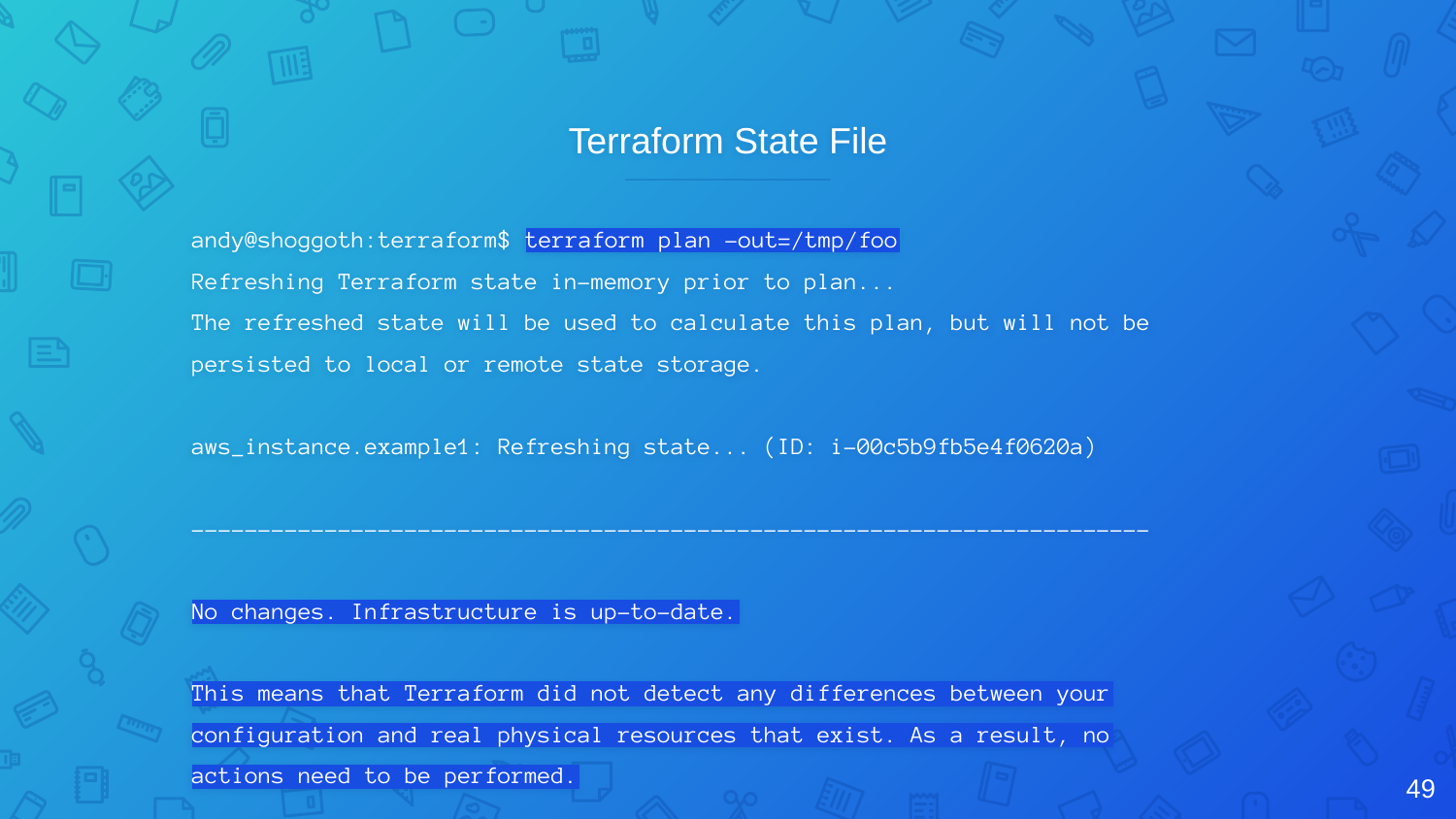

# Terraform State File
andy@shoggoth:terraform$ terraform plan -out=/tmp/foo
Refreshing Terraform state in-memory prior to plan...
The refreshed state will be used to calculate this plan, but will not be
persisted to local or remote state storage.

aws_instance.example1: Refreshing state... (ID: i-00c5b9fb5e4f0620a)

------------------------------------------------------------------------

No changes. Infrastructure is up-to-date.

This means that Terraform did not detect any differences between your
configuration and real physical resources that exist. As a result, no
actions need to be performed.

49